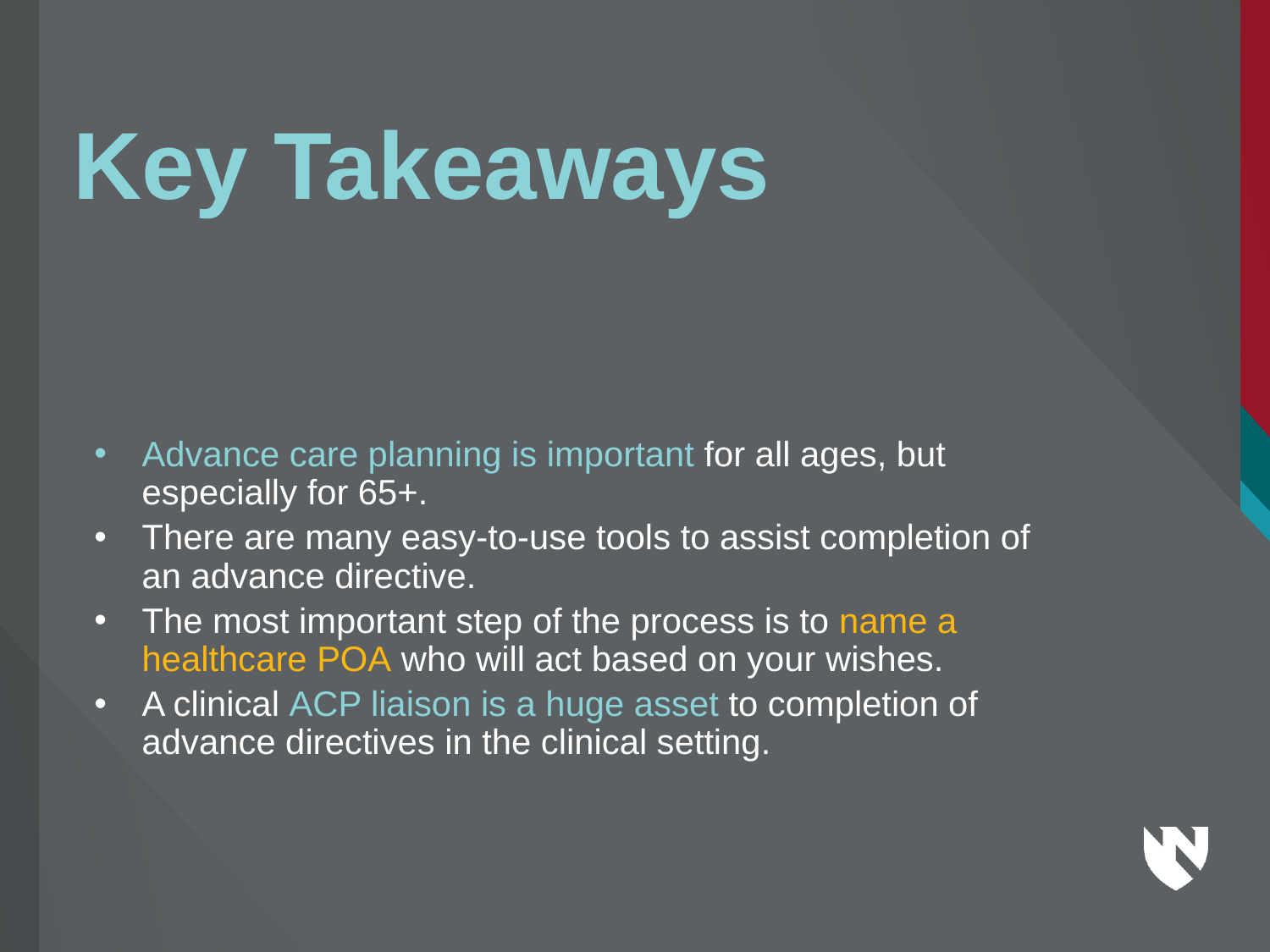

# Key Takeaways

Advance care planning is important for all ages, but especially for 65+.
There are many easy-to-use tools to assist completion of an advance directive.
The most important step of the process is to name a healthcare POA who will act based on your wishes.
A clinical ACP liaison is a huge asset to completion of advance directives in the clinical setting.